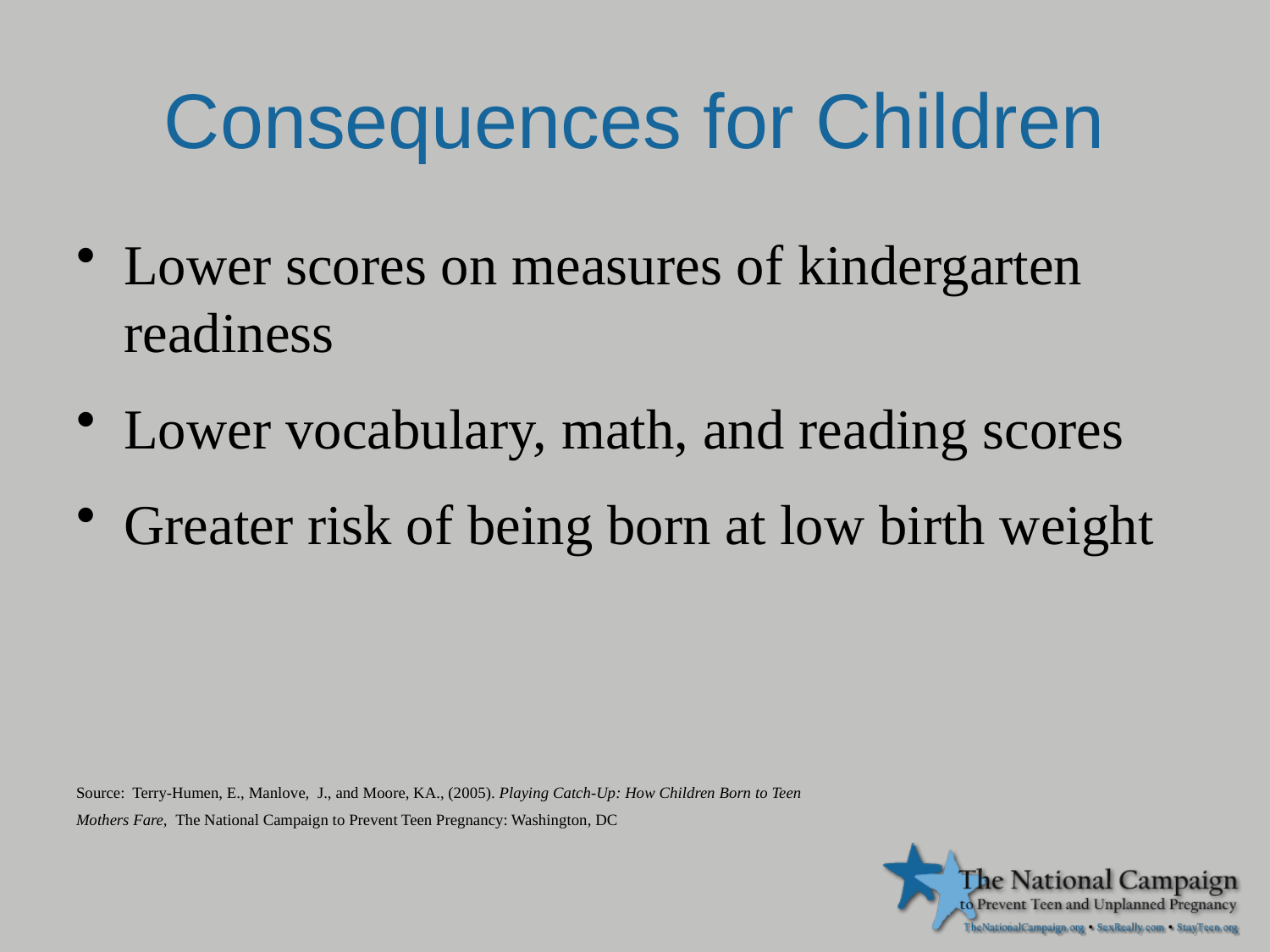

# Consequences for Children
Lower scores on measures of kindergarten readiness
Lower vocabulary, math, and reading scores
Greater risk of being born at low birth weight

Source:  Terry-Humen, E., Manlove,  J., and Moore, KA., (2005). Playing Catch-Up: How Children Born to Teen
Mothers Fare,  The National Campaign to Prevent Teen Pregnancy: Washington, DC